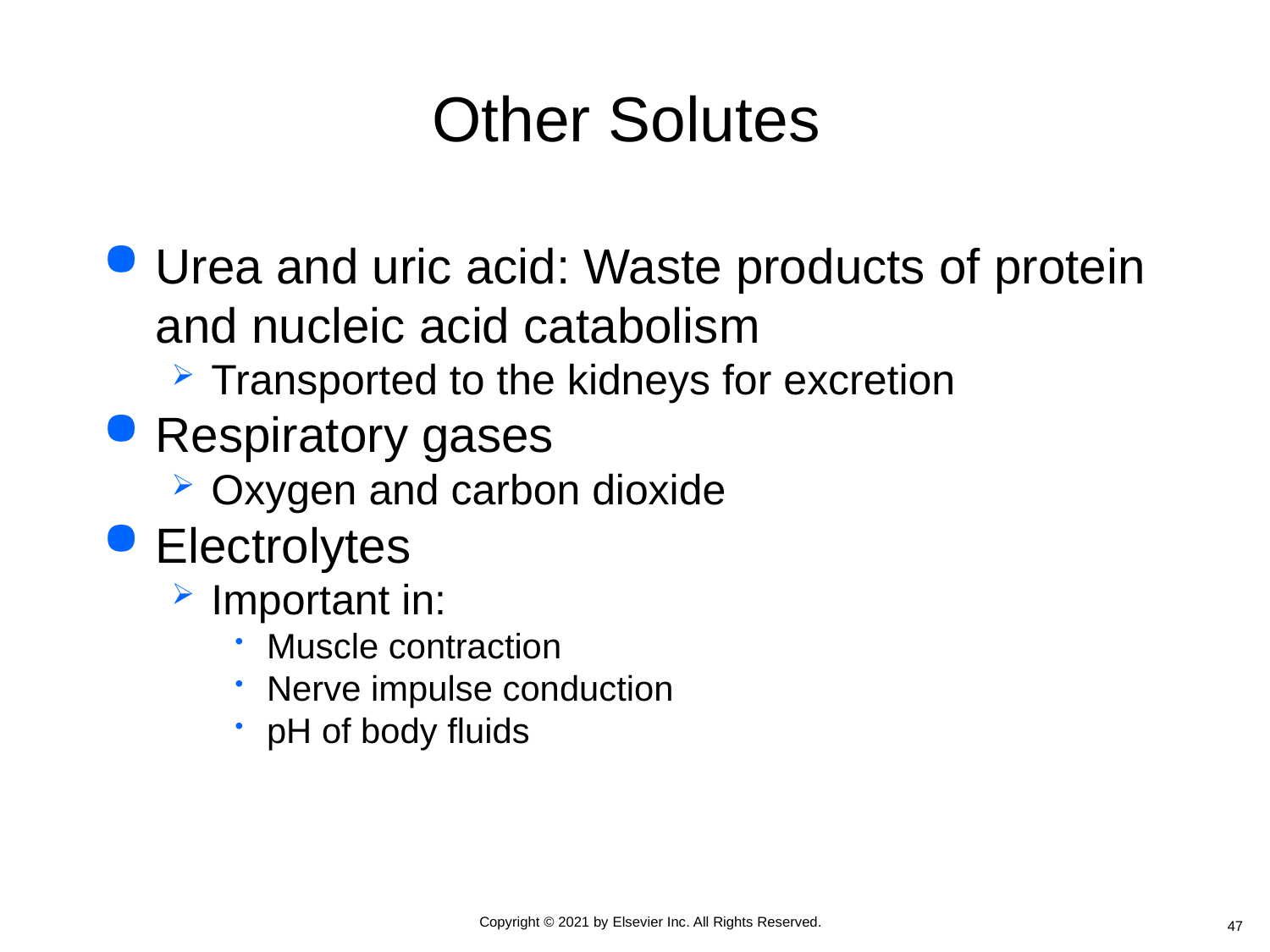

# Other Solutes
Urea and uric acid: Waste products of protein and nucleic acid catabolism
Transported to the kidneys for excretion
Respiratory gases
Oxygen and carbon dioxide
Electrolytes
Important in:
Muscle contraction
Nerve impulse conduction
pH of body fluids
47